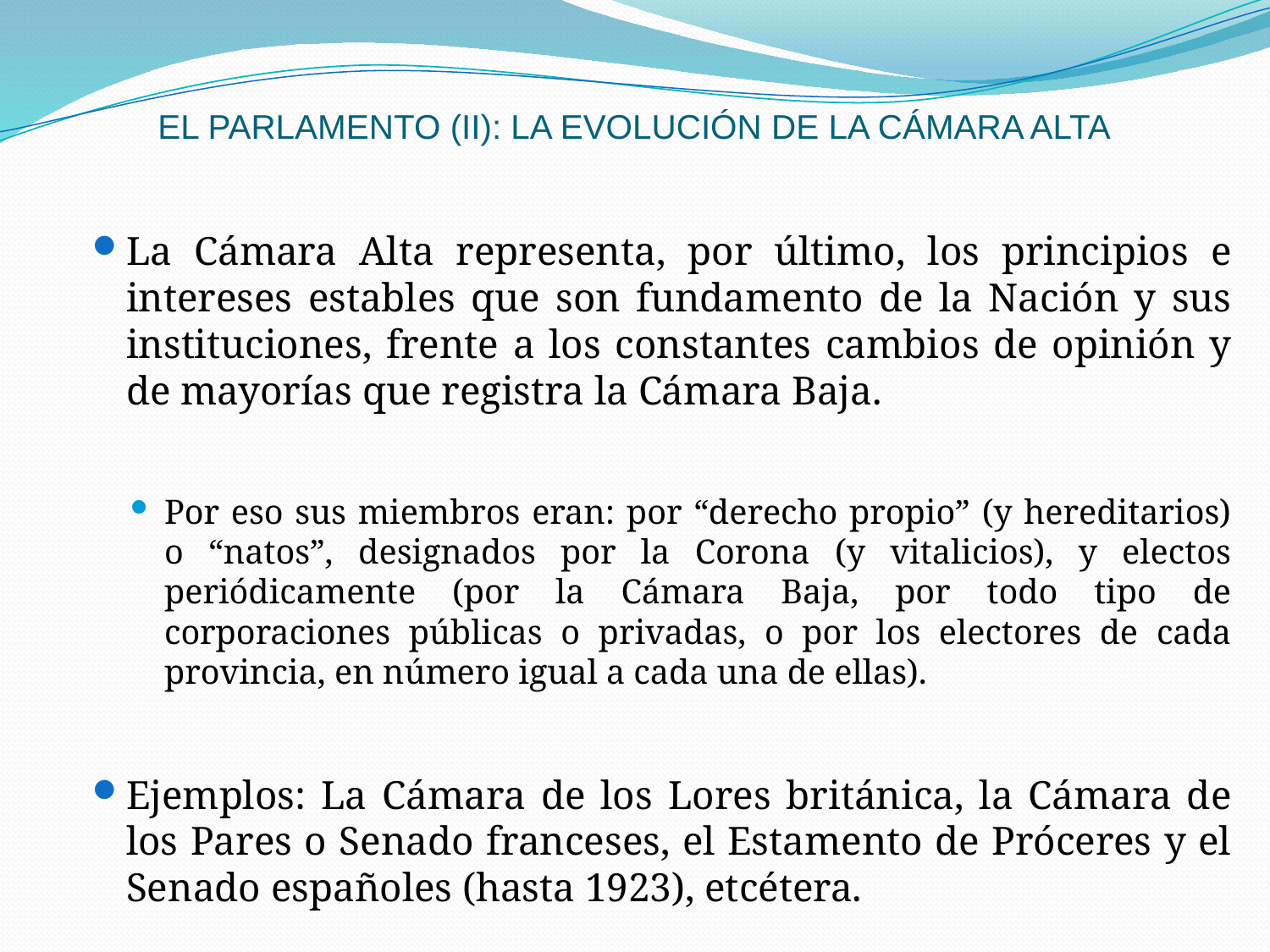

# EL PARLAMENTO (II): LA EVOLUCIÓN DE LA CÁMARA ALTA

La Cámara Alta representa, por último, los principios e intereses estables que son fundamento de la Nación y sus instituciones, frente a los constantes cambios de opinión y de mayorías que registra la Cámara Baja.

Por eso sus miembros eran: por “derecho propio” (y hereditarios) o “natos”, designados por la Corona (y vitalicios), y electos periódicamente (por la Cámara Baja, por todo tipo de corporaciones públicas o privadas, o por los electores de cada provincia, en número igual a cada una de ellas).

Ejemplos: La Cámara de los Lores británica, la Cámara de los Pares o Senado franceses, el Estamento de Próceres y el Senado españoles (hasta 1923), etcétera.